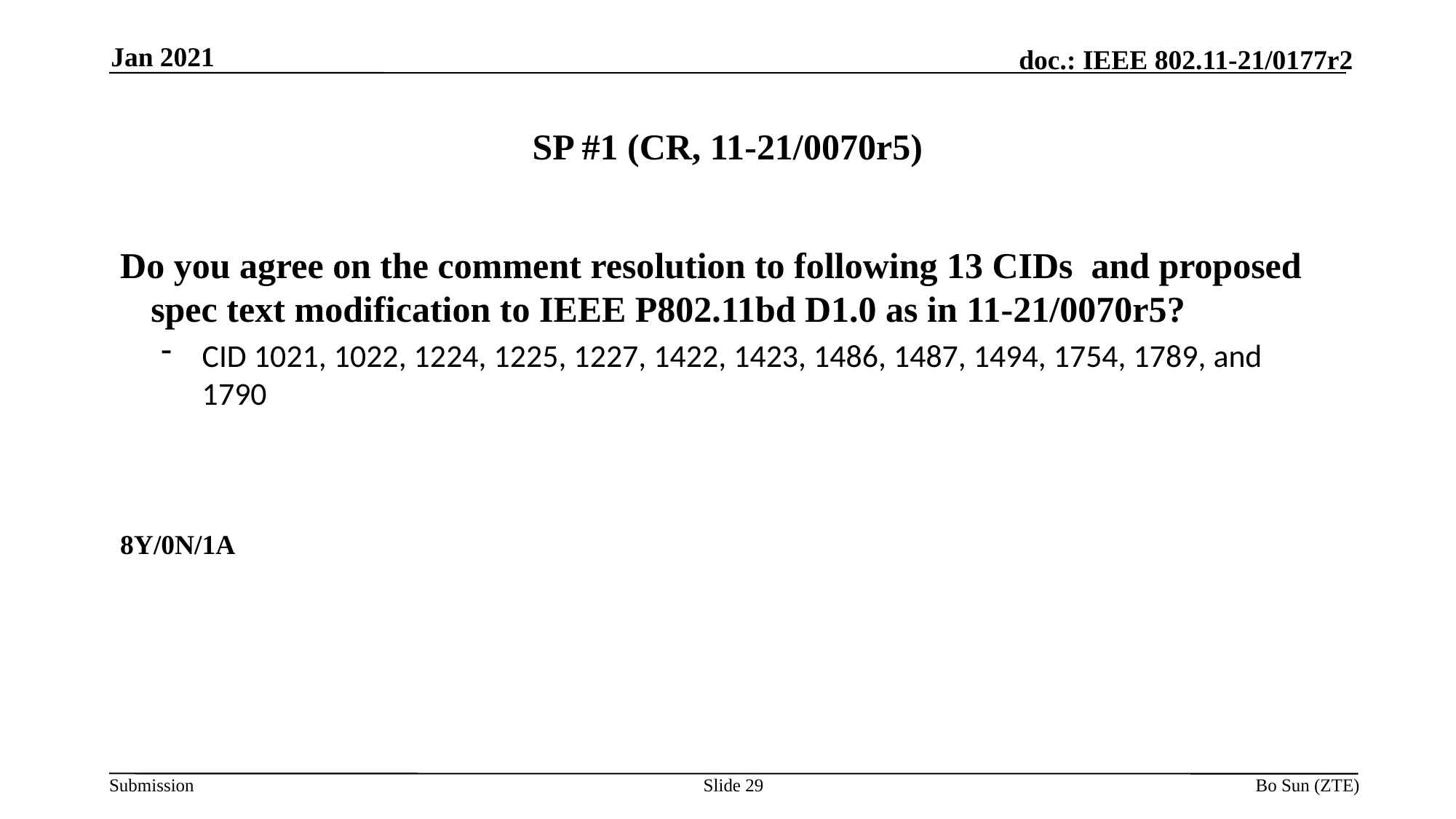

Jan 2021
# SP #1 (CR, 11-21/0070r5)
Do you agree on the comment resolution to following 13 CIDs  and proposed spec text modification to IEEE P802.11bd D1.0 as in 11-21/0070r5?
CID 1021, 1022, 1224, 1225, 1227, 1422, 1423, 1486, 1487, 1494, 1754, 1789, and 1790

8Y/0N/1A
Slide 29
Bo Sun (ZTE)